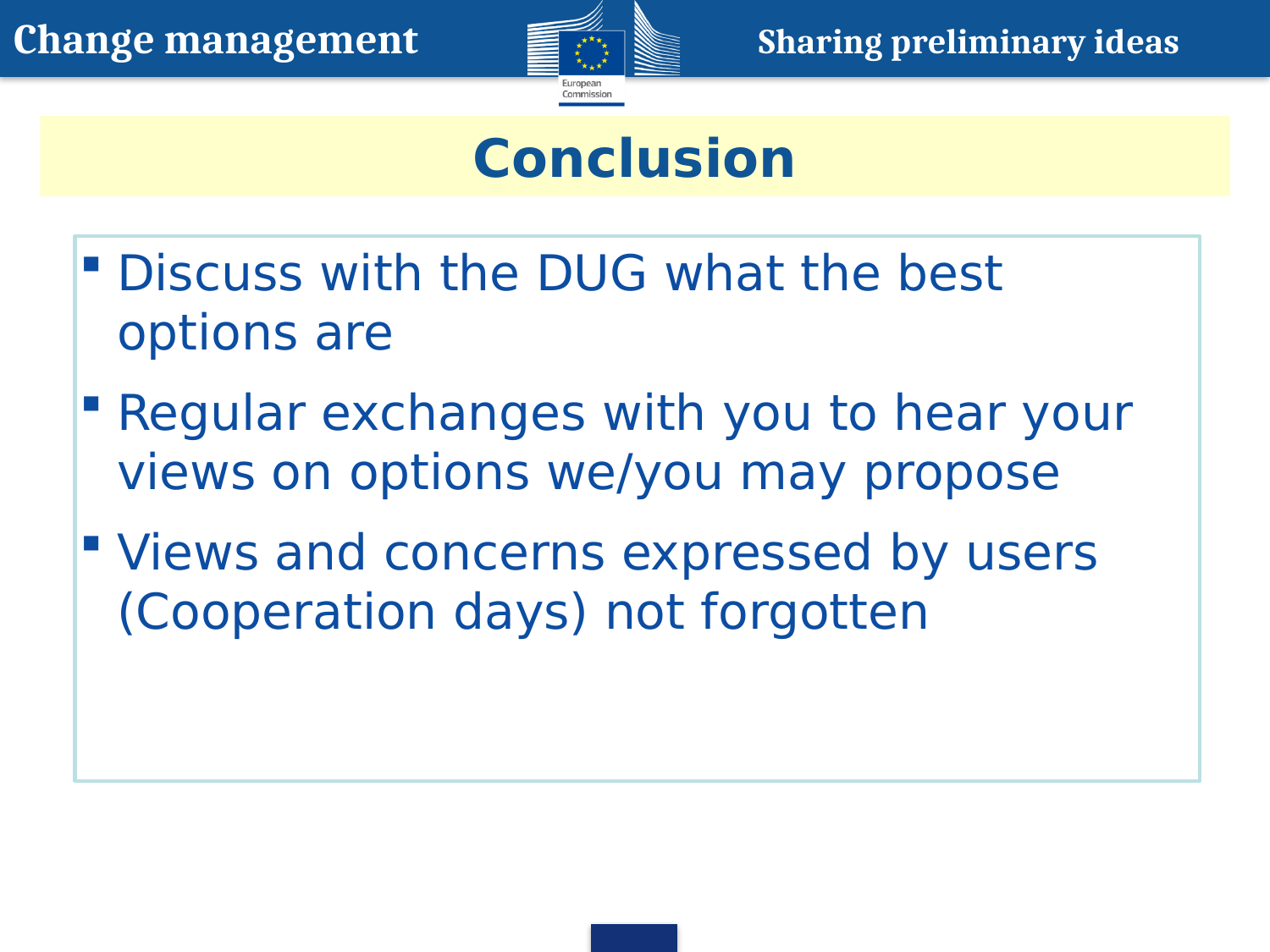

Sharing preliminary ideas
Change management
# Conclusion
Discuss with the DUG what the best options are
Regular exchanges with you to hear your views on options we/you may propose
Views and concerns expressed by users (Cooperation days) not forgotten